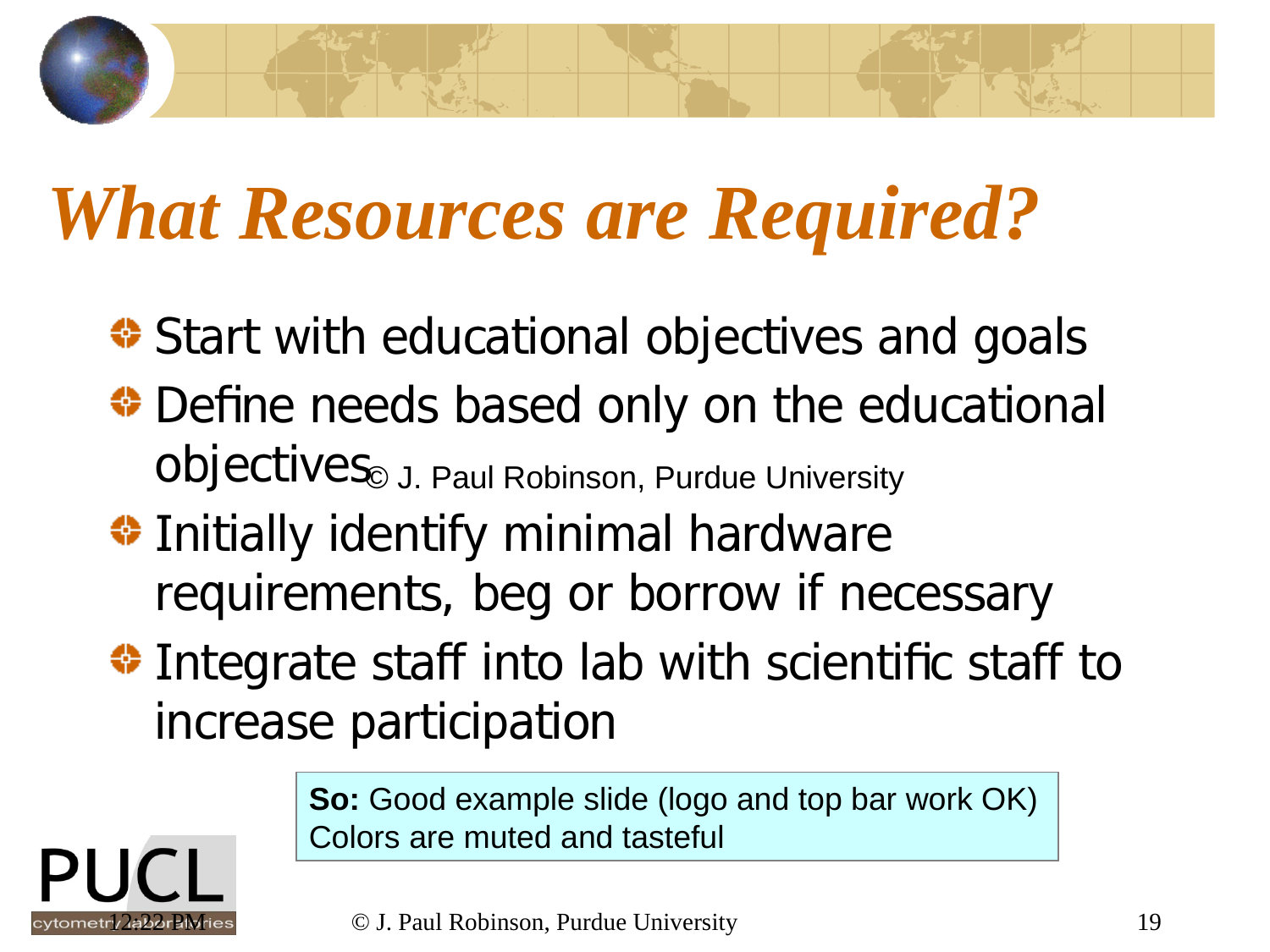

# What Resources are Required?
Start with educational objectives and goals
Define needs based only on the educational objectives
Initially identify minimal hardware requirements, beg or borrow if necessary
Integrate staff into lab with scientific staff to increase participation

So: Good example slide (logo and top bar work OK) Colors are muted and tasteful
12:22 PM
19
© J. Paul Robinson, Purdue University